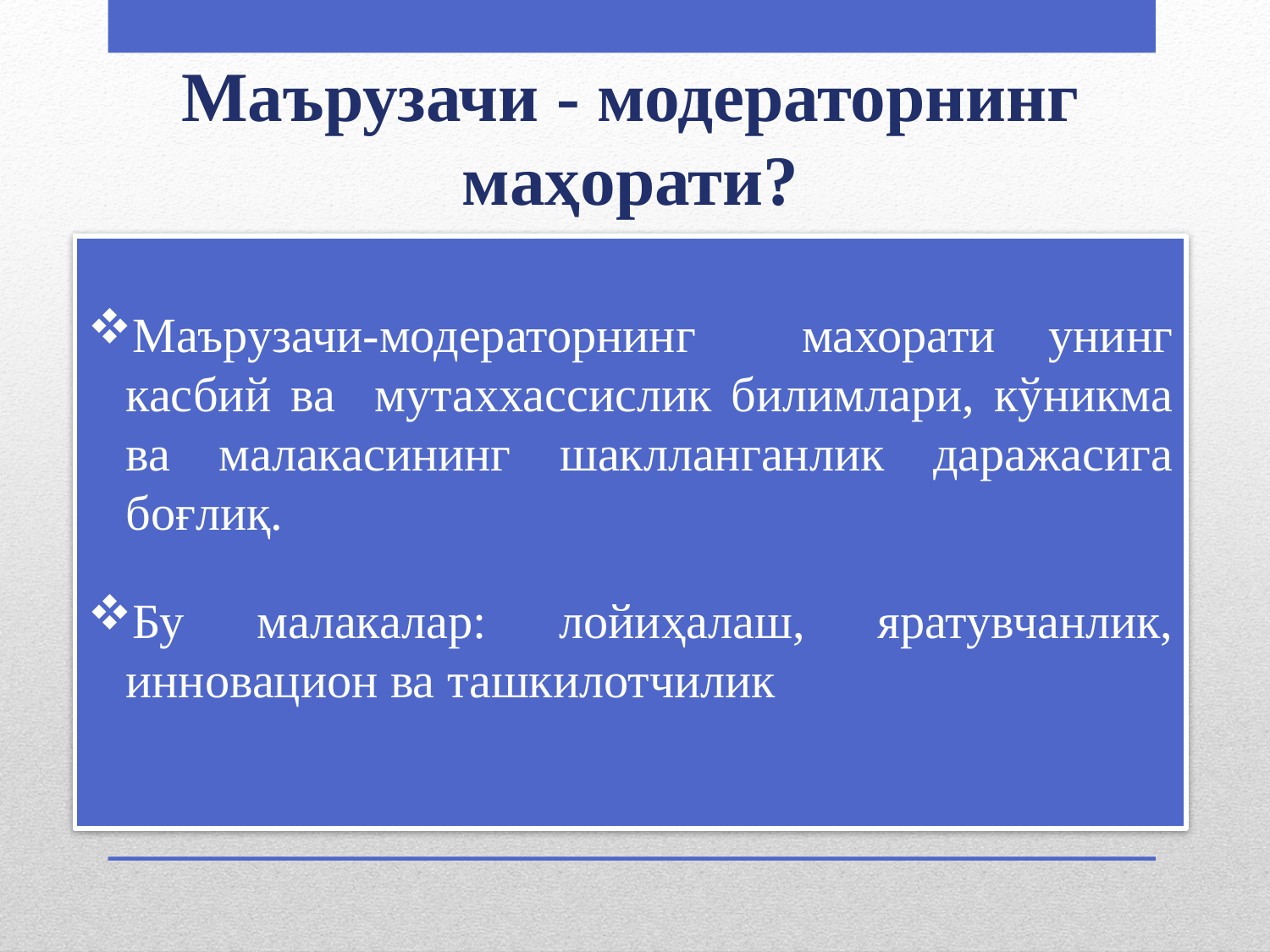

# Маърузачи - модераторнинг маҳорати?
Маърузачи-модераторнинг  махорати унинг касбий ва  мутаххассислик билимлари, кўникма ва малакасининг шаклланганлик даражасига боғлиқ.

Бу малакалар: лойиҳалаш, яратувчанлик, инновацион ва ташкилотчилик